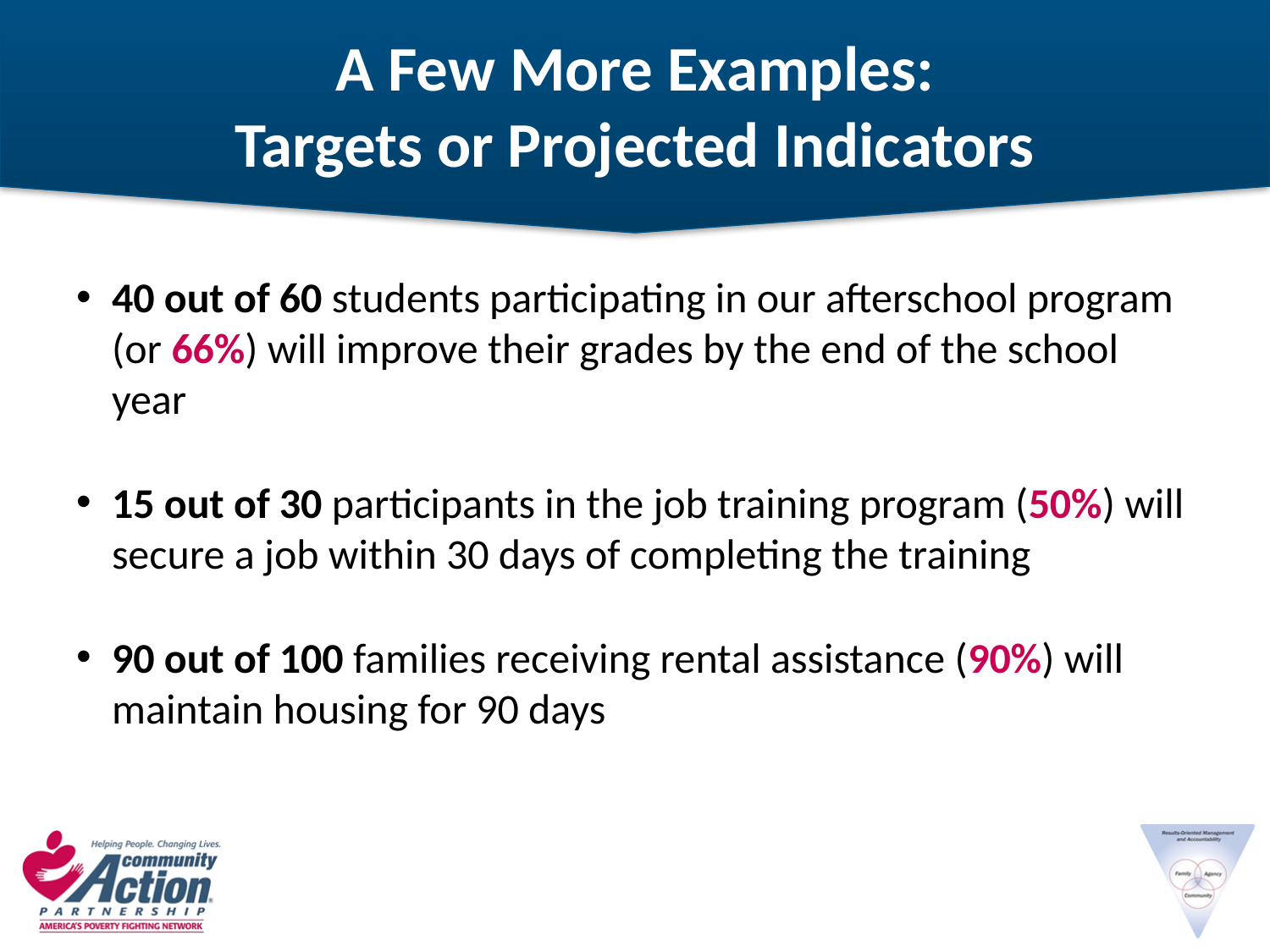

# A Few More Examples: Targets or Projected Indicators
40 out of 60 students participating in our afterschool program (or 66%) will improve their grades by the end of the school year

15 out of 30 participants in the job training program (50%) will secure a job within 30 days of completing the training

90 out of 100 families receiving rental assistance (90%) will maintain housing for 90 days